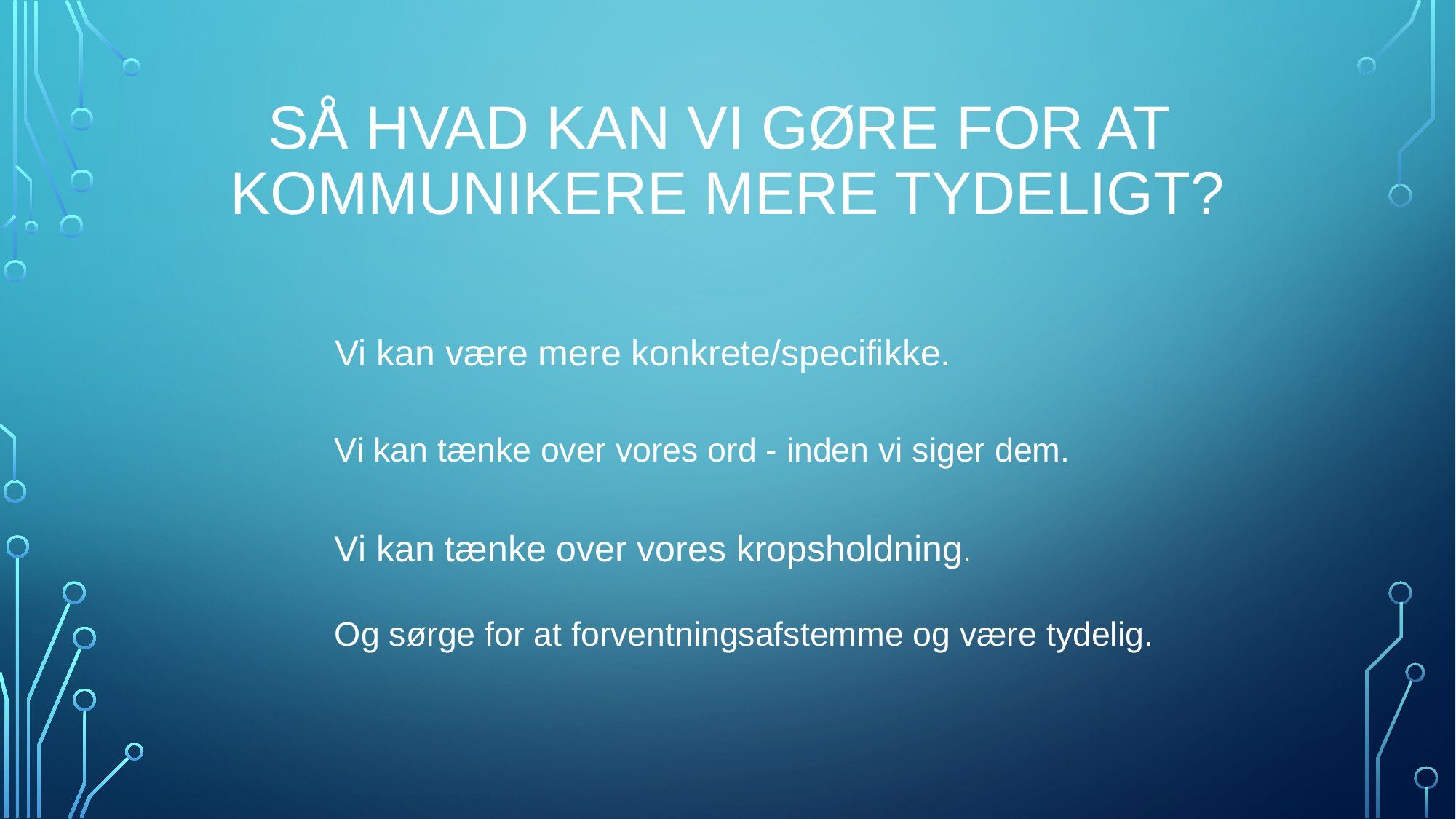

# SÅ Hvad kan vi gøre for at kommunikere mere tydeligt?
Vi kan være mere konkrete/specifikke.

Vi kan tænke over vores ord - inden vi siger dem.

Vi kan tænke over vores kropsholdning.

Og sørge for at forventningsafstemme og være tydelig.